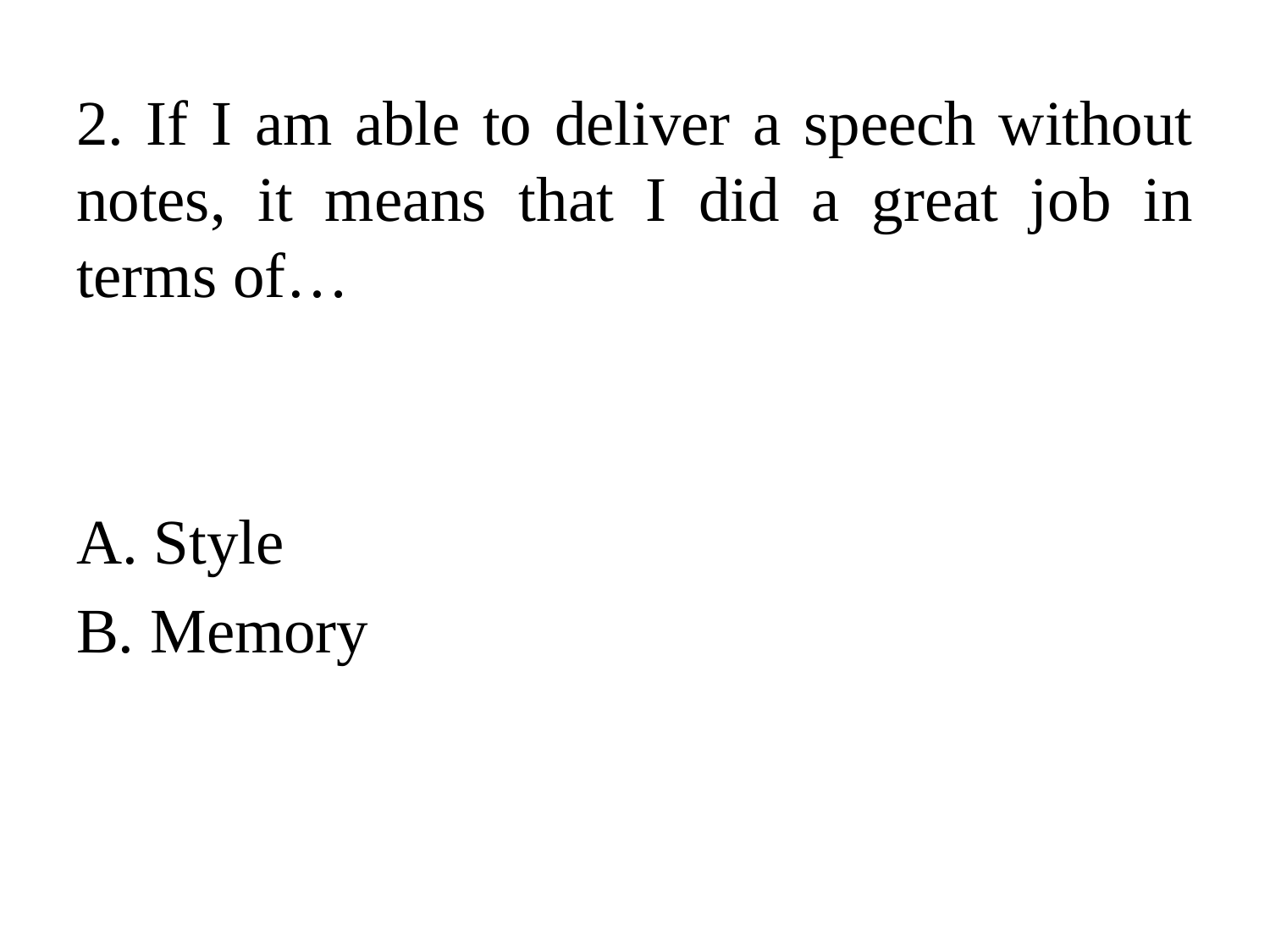

2. If I am able to deliver a speech without notes, it means that I did a great job in terms of…

A. Style
B. Memory